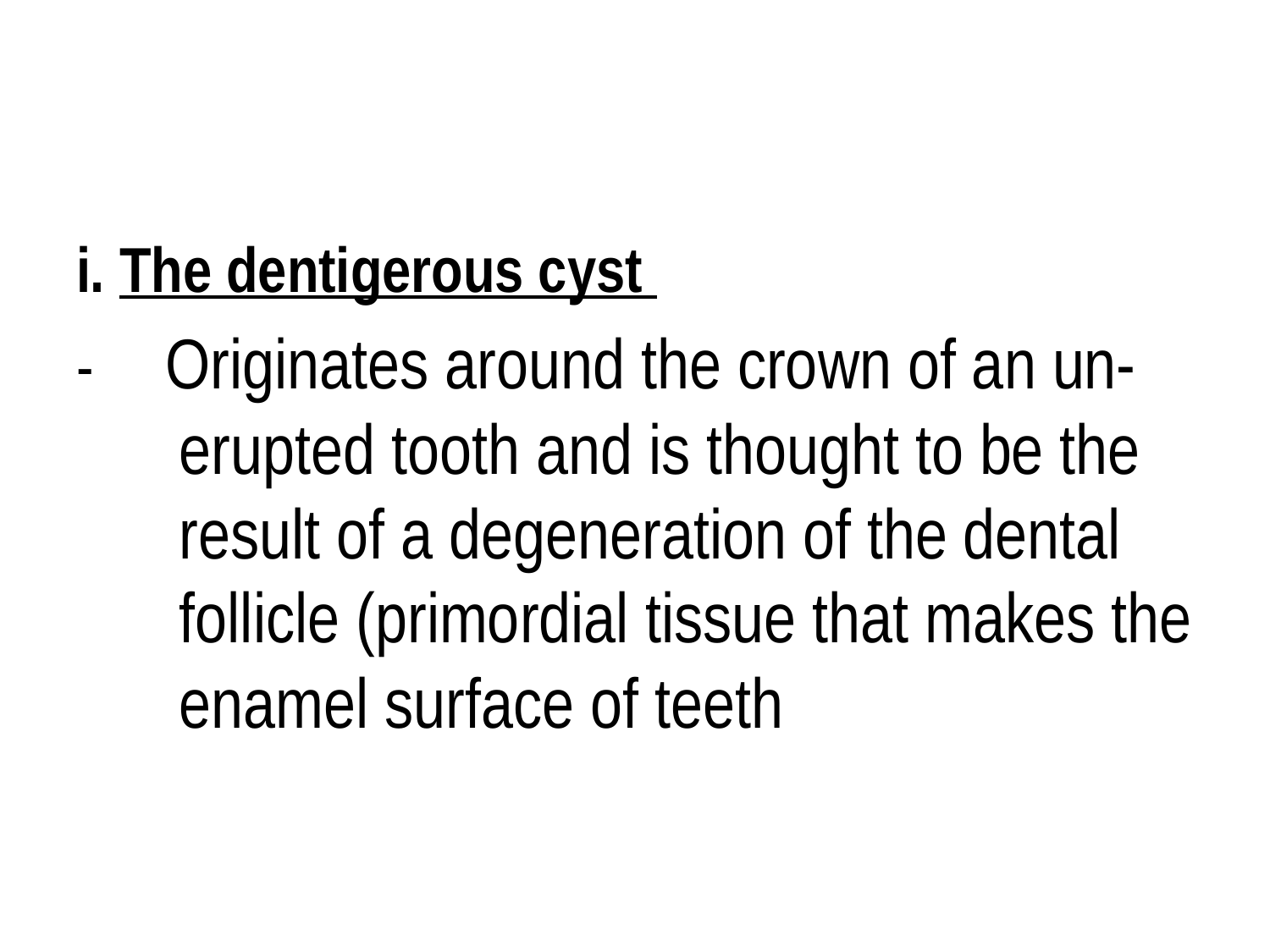

#
i. The dentigerous cyst
-     Originates around the crown of an un-erupted tooth and is thought to be the result of a degeneration of the dental follicle (primordial tissue that makes the enamel surface of teeth